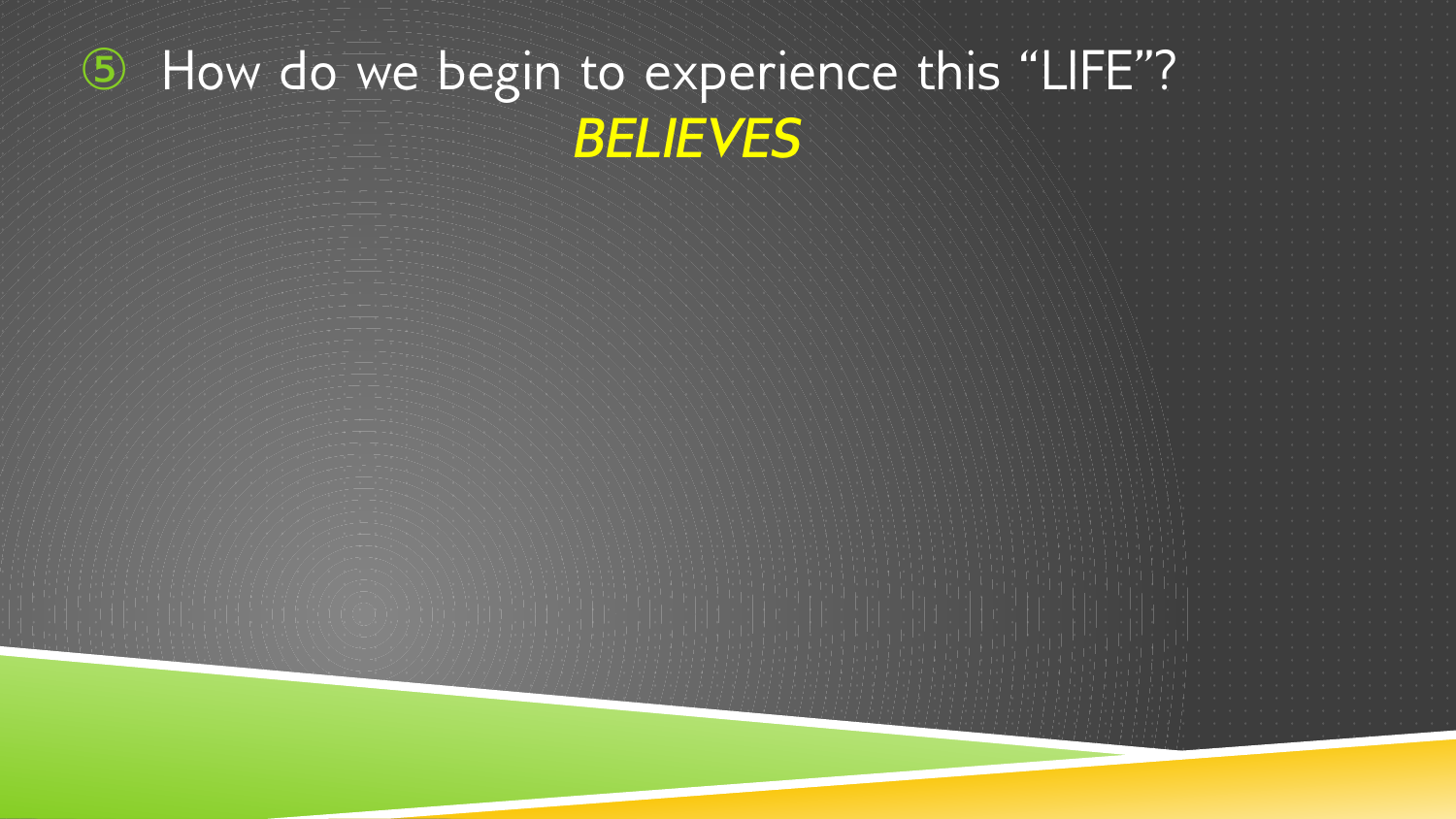

# How do we begin to experience this “LIFE”? BELIEVES